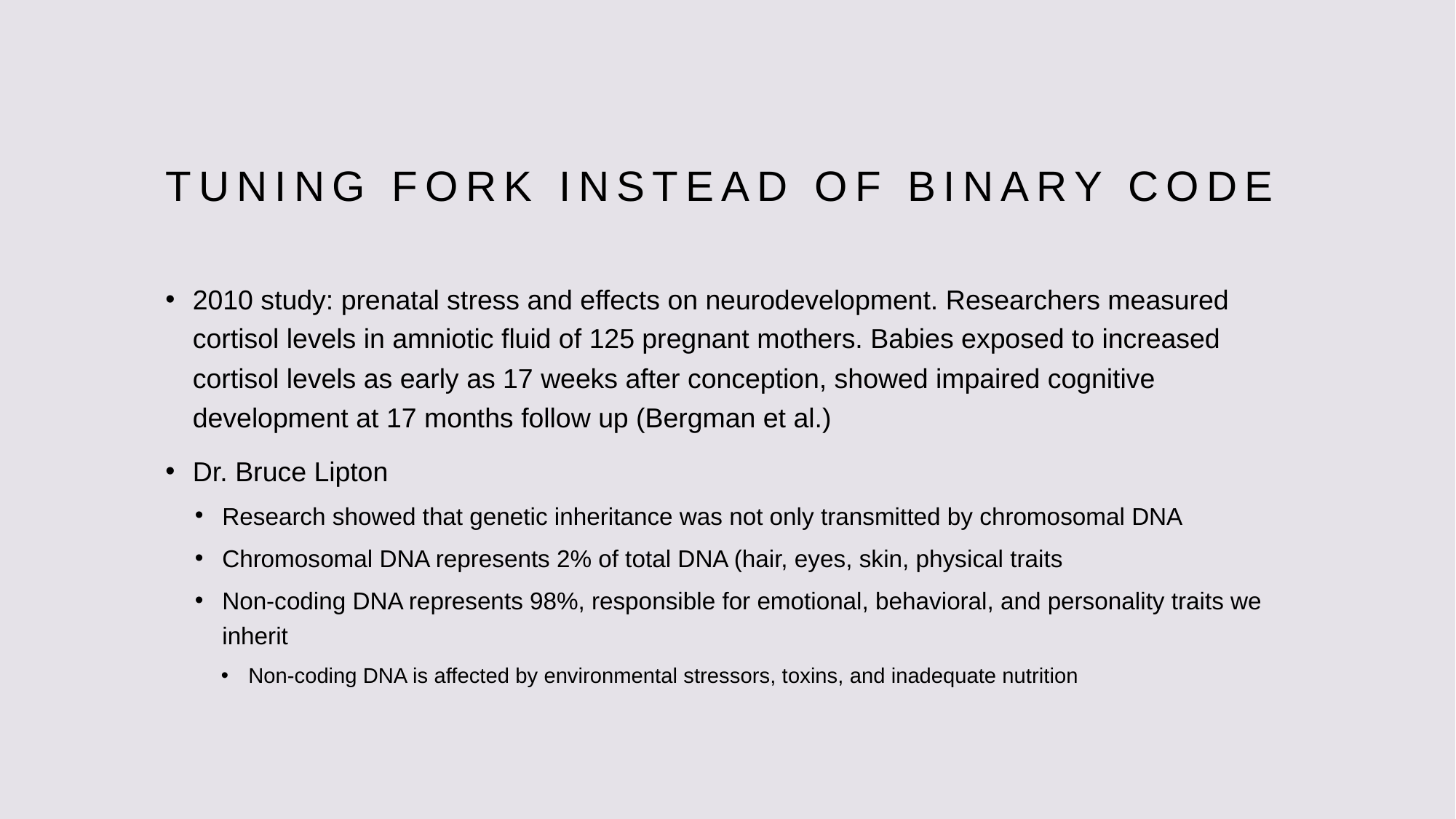

# tuning fork instead of binary code
2010 study: prenatal stress and effects on neurodevelopment. Researchers measured cortisol levels in amniotic fluid of 125 pregnant mothers. Babies exposed to increased cortisol levels as early as 17 weeks after conception, showed impaired cognitive development at 17 months follow up (Bergman et al.)
Dr. Bruce Lipton
Research showed that genetic inheritance was not only transmitted by chromosomal DNA
Chromosomal DNA represents 2% of total DNA (hair, eyes, skin, physical traits
Non-coding DNA represents 98%, responsible for emotional, behavioral, and personality traits we inherit
Non-coding DNA is affected by environmental stressors, toxins, and inadequate nutrition